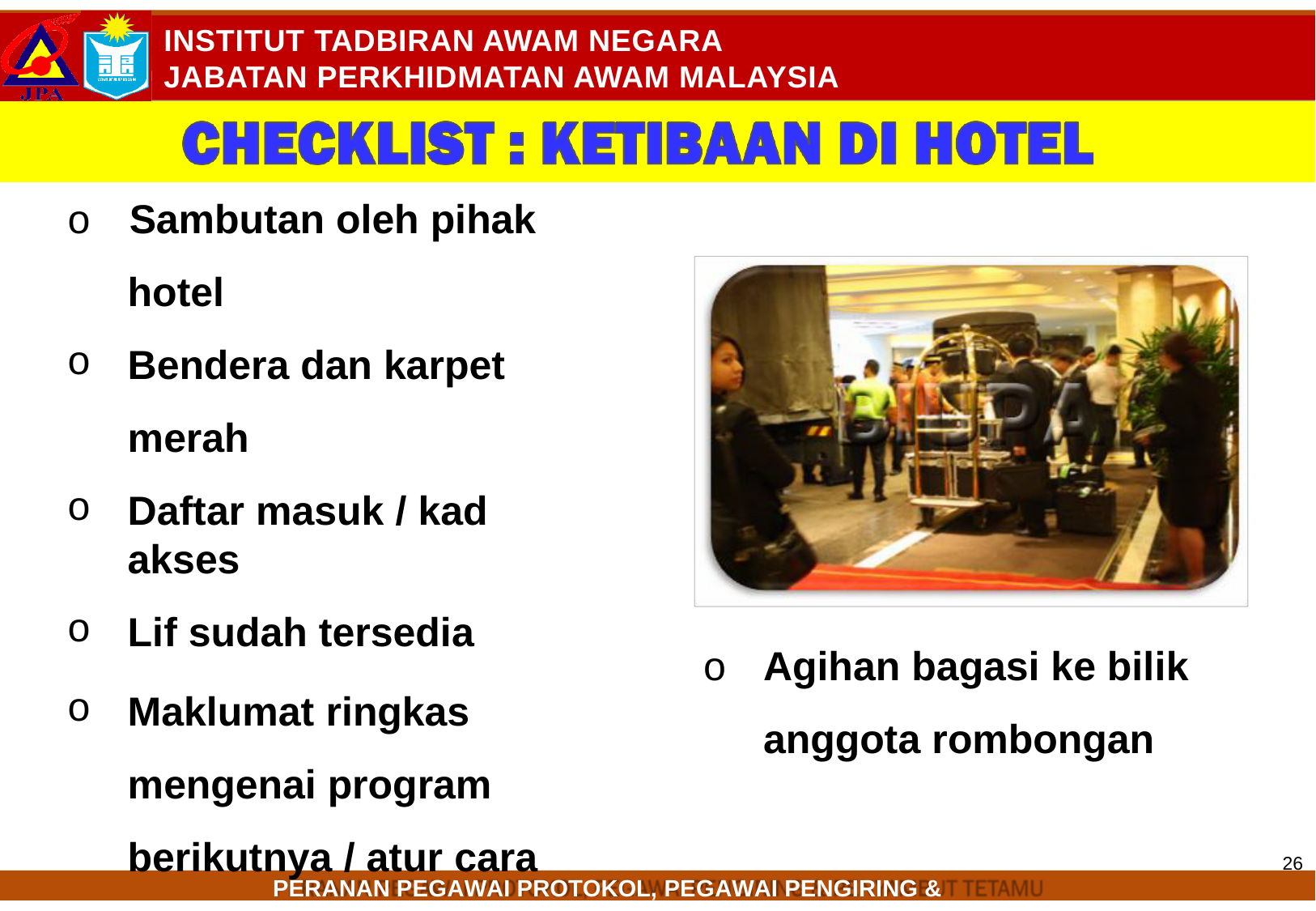

# o	Sambutan oleh pihak

hotel
Bendera dan karpet merah
Daftar masuk / kad akses
Lif sudah tersedia
Maklumat ringkas mengenai program berikutnya / atur cara
o	Agihan bagasi ke bilik anggota rombongan
26
PERANAN PEGAWAI PROTOKOL, PEGAWAI PENGIRING & PENYAMBUT TETAMU